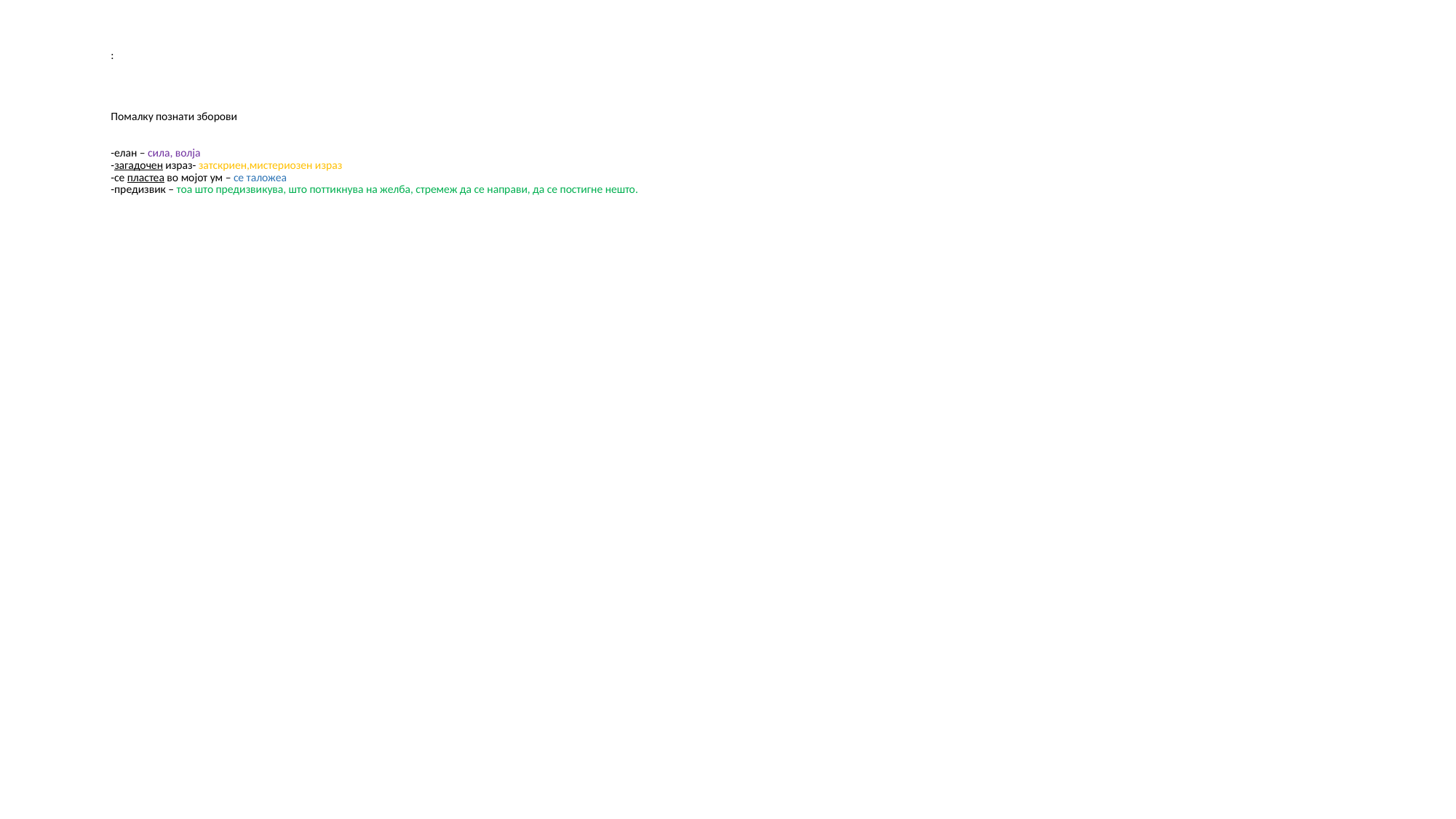

# : Помалку познати зборови -елан – сила, волја -загадочен израз- затскриен,мистериозен израз -се пластеа во мојот ум – се таложеа -предизвик – тоа што предизвикува, што поттикнува на желба, стремеж да се направи, да се постигне нешто.